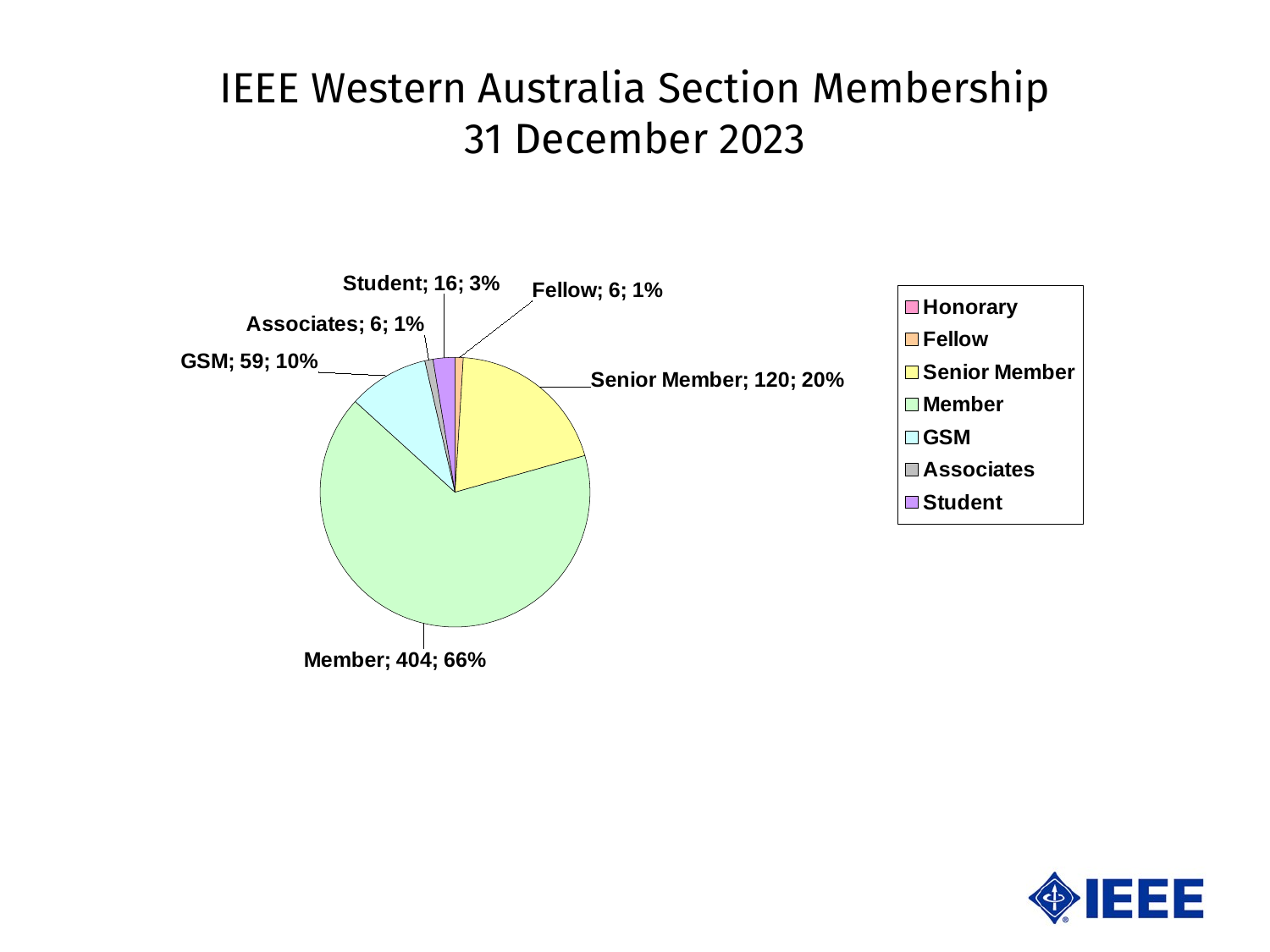

IEEE Western Australia Section Membership
31 December 2023

### Chart

| Category | Western Australia |  |
|---|---|---|
| Honorary | 0.0 | 0.0 |
| Fellow | 6.0 | 0.009819967266775777 |
| Senior Member | 120.0 | 0.19639934533551553 |
| Member | 404.0 | 0.6612111292962357 |
| GSM | 59.0 | 0.09656301145662848 |
| Associates | 6.0 | 0.009819967266775777 |
| Student | 16.0 | 0.02618657937806874 |